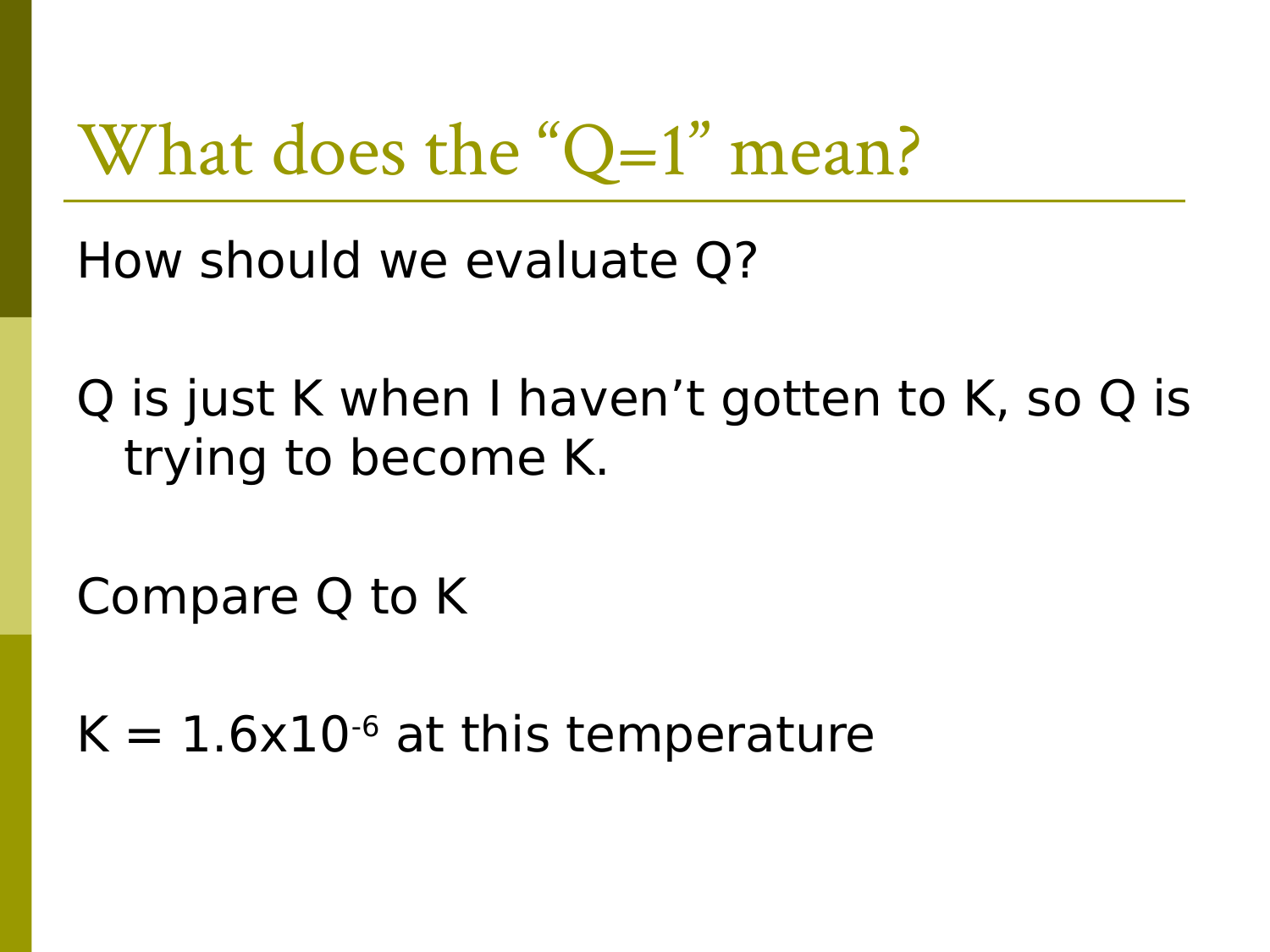

# What does the “Q=1” mean?
How should we evaluate Q?

Q is just K when I haven’t gotten to K, so Q is trying to become K.

Compare Q to K

K = 1.6x10-6 at this temperature